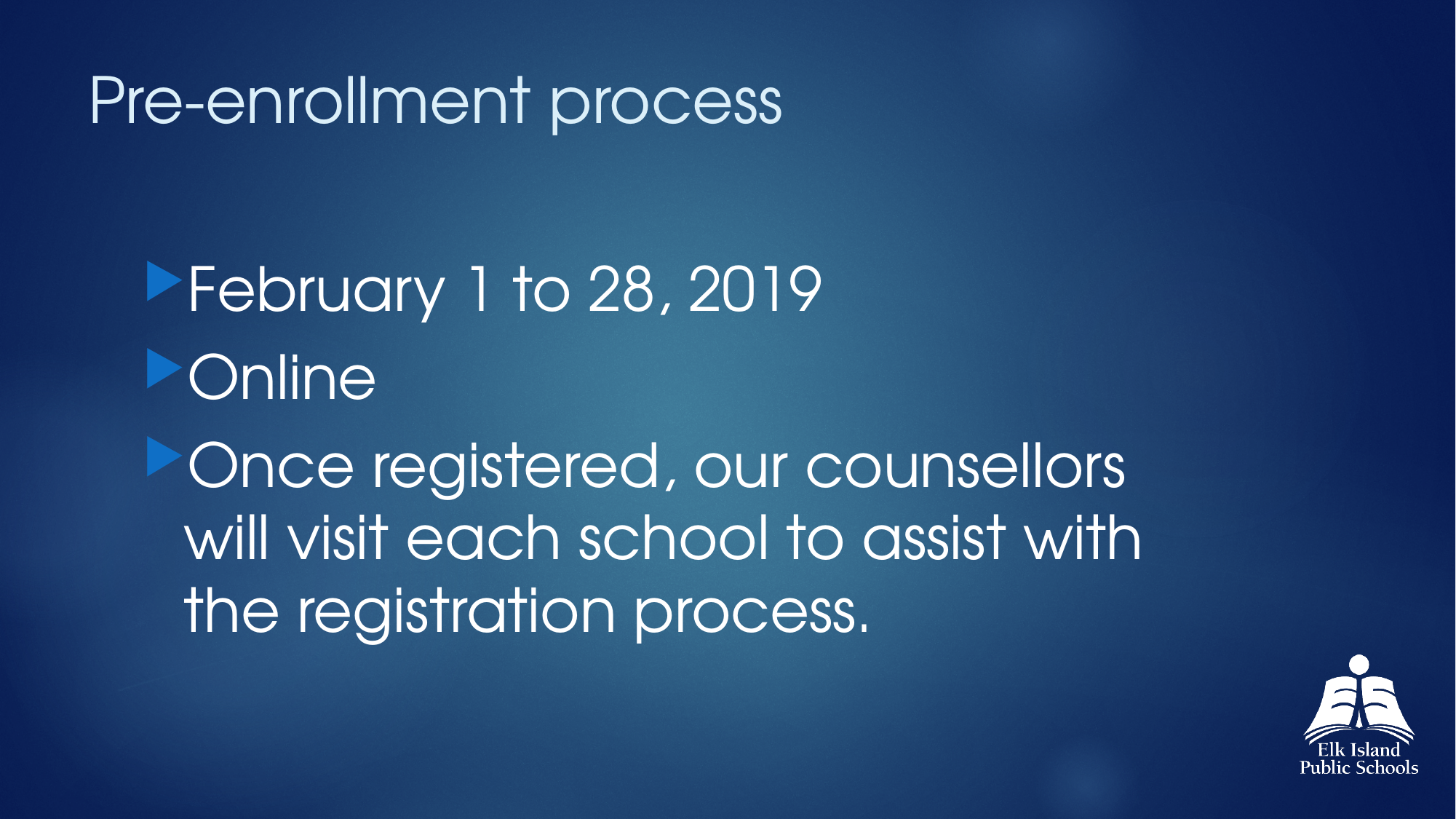

# Pre-enrollment process
February 1 to 28, 2019
Online
Once registered, our counsellors will visit each school to assist with the registration process.